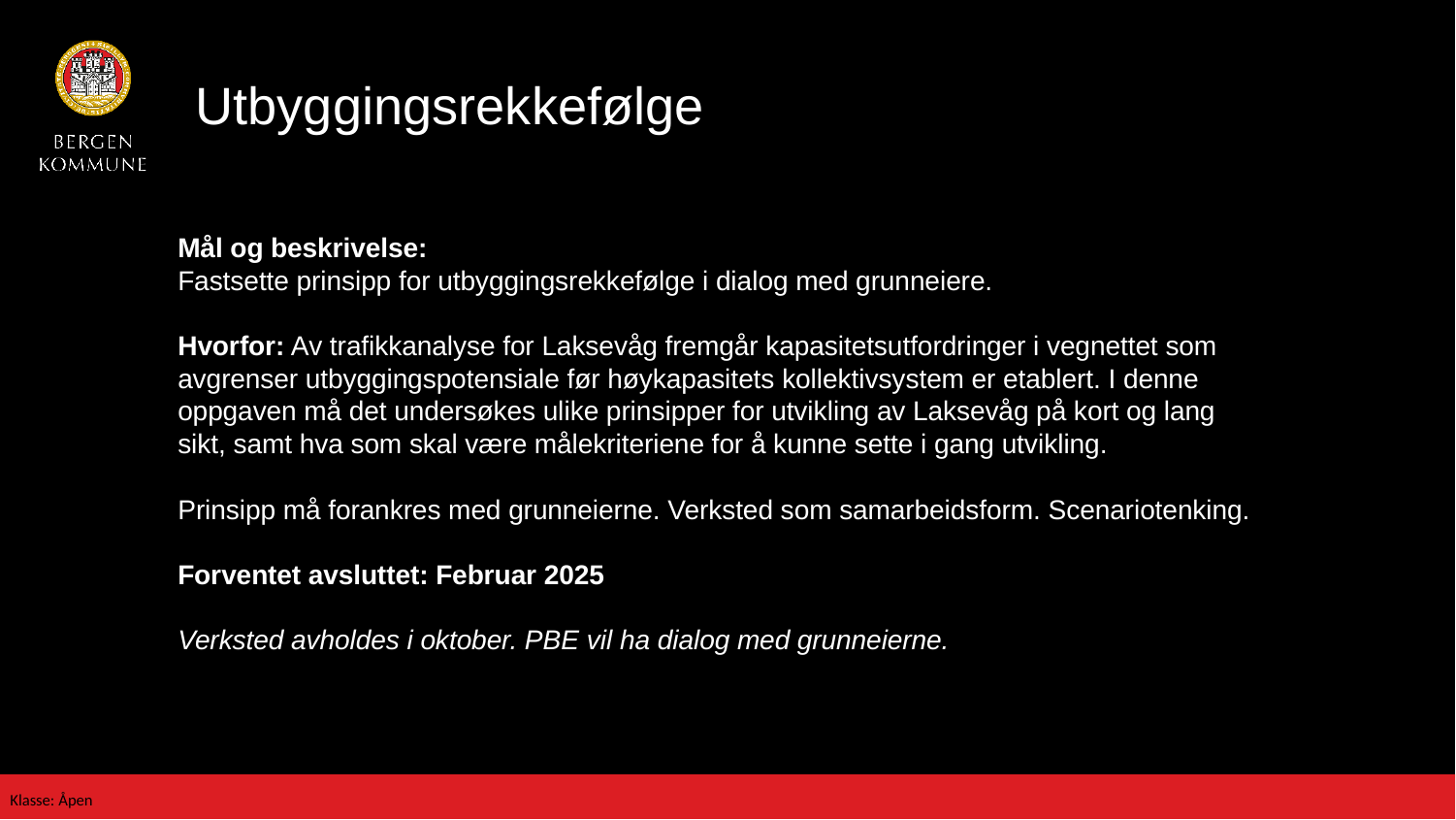

# Utbyggingsrekkefølge
Mål og beskrivelse:
Fastsette prinsipp for utbyggingsrekkefølge i dialog med grunneiere.

Hvorfor: Av trafikkanalyse for Laksevåg fremgår kapasitetsutfordringer i vegnettet som avgrenser utbyggingspotensiale før høykapasitets kollektivsystem er etablert. I denne oppgaven må det undersøkes ulike prinsipper for utvikling av Laksevåg på kort og lang sikt, samt hva som skal være målekriteriene for å kunne sette i gang utvikling.

Prinsipp må forankres med grunneierne. Verksted som samarbeidsform. Scenariotenking.

Forventet avsluttet: Februar 2025

Verksted avholdes i oktober. PBE vil ha dialog med grunneierne.